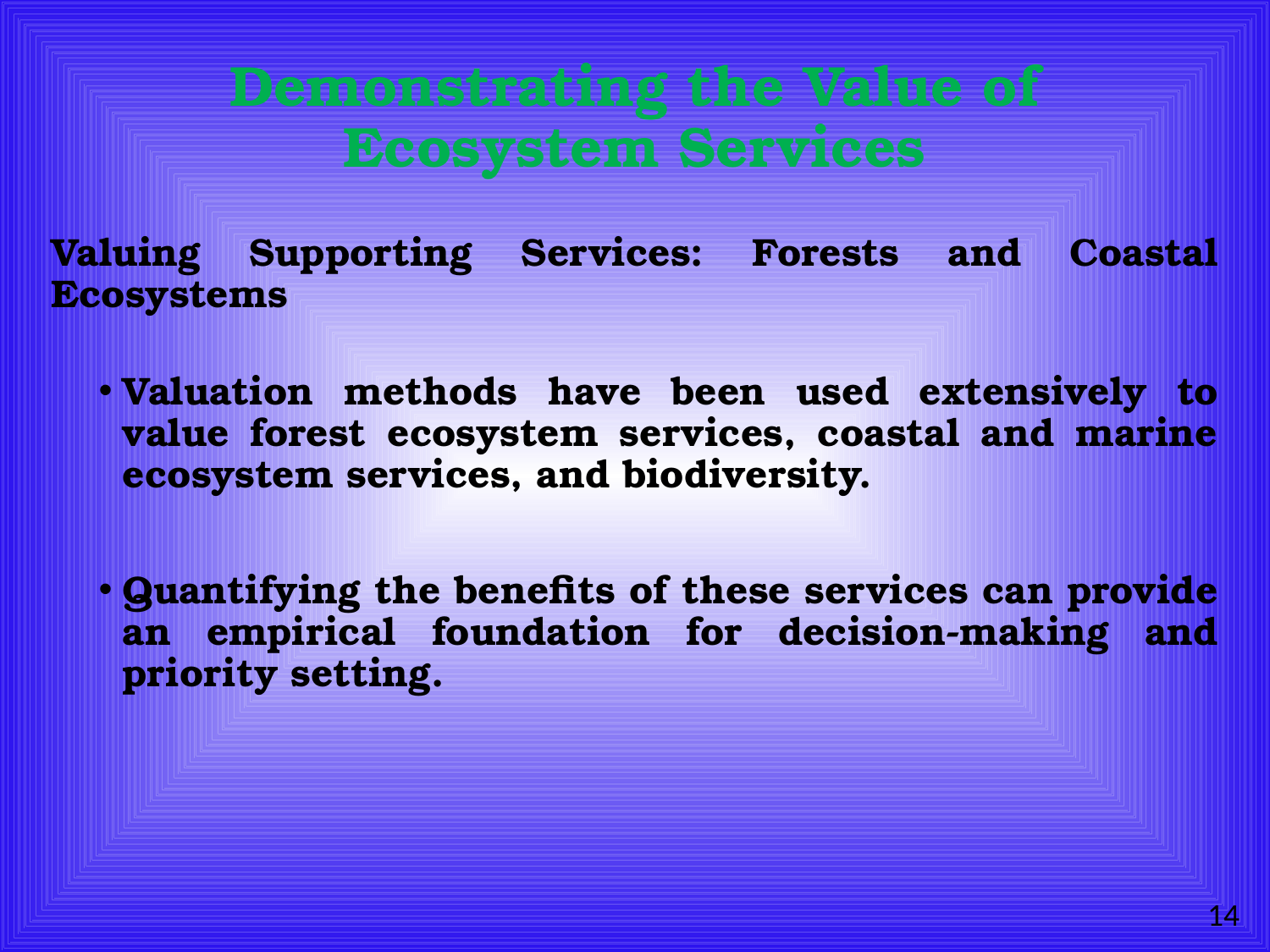

# Demonstrating the Value of Ecosystem Services
Valuing Supporting Services: Forests and Coastal Ecosystems

Valuation methods have been used extensively to value forest ecosystem services, coastal and marine ecosystem services, and biodiversity.

Quantifying the benefits of these services can provide an empirical foundation for decision-making and priority setting.